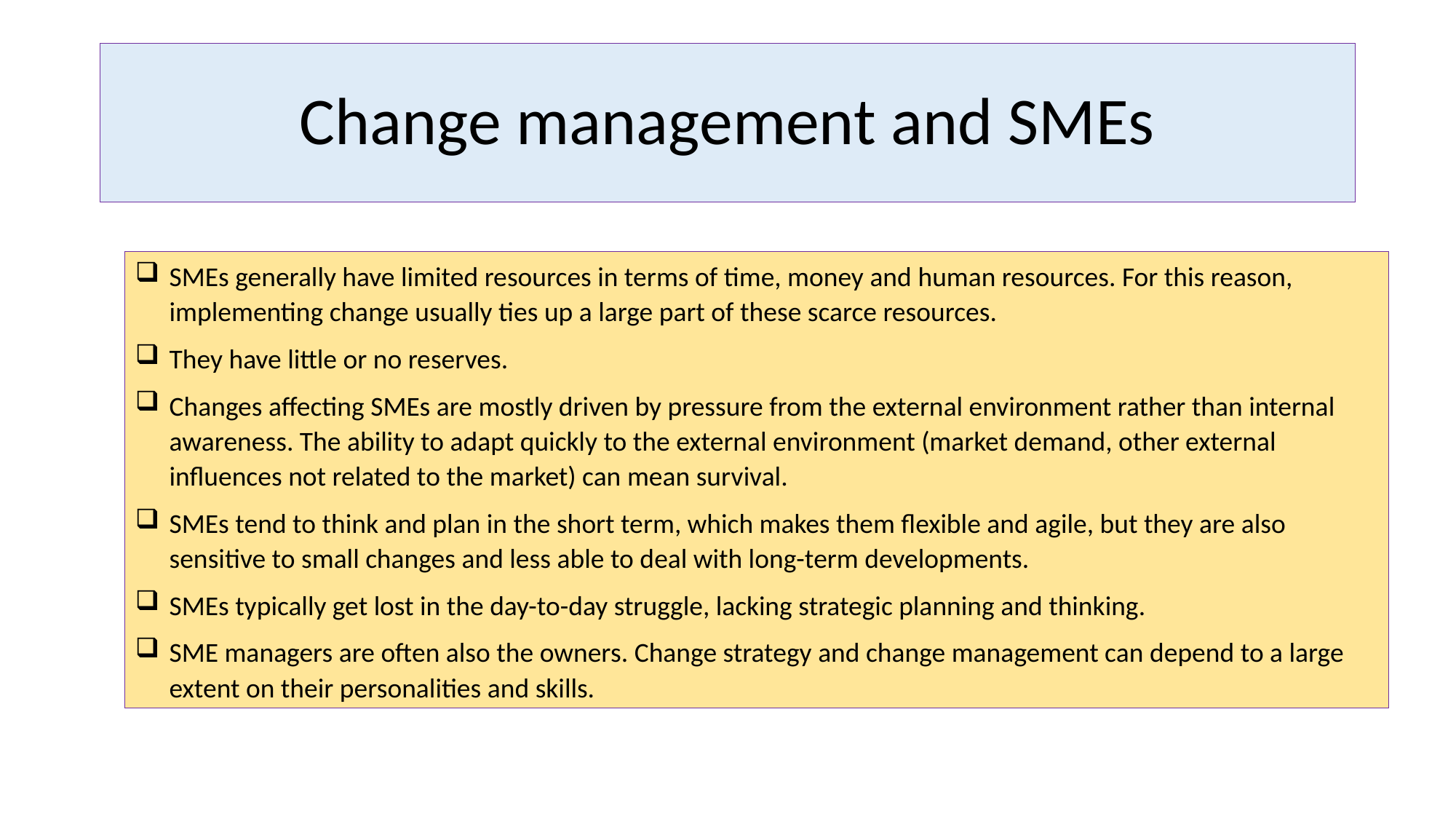

# Change management and SMEs
SMEs generally have limited resources in terms of time, money and human resources. For this reason, implementing change usually ties up a large part of these scarce resources.
They have little or no reserves.
Changes affecting SMEs are mostly driven by pressure from the external environment rather than internal awareness. The ability to adapt quickly to the external environment (market demand, other external influences not related to the market) can mean survival.
SMEs tend to think and plan in the short term, which makes them flexible and agile, but they are also sensitive to small changes and less able to deal with long-term developments.
SMEs typically get lost in the day-to-day struggle, lacking strategic planning and thinking.
SME managers are often also the owners. Change strategy and change management can depend to a large extent on their personalities and skills.